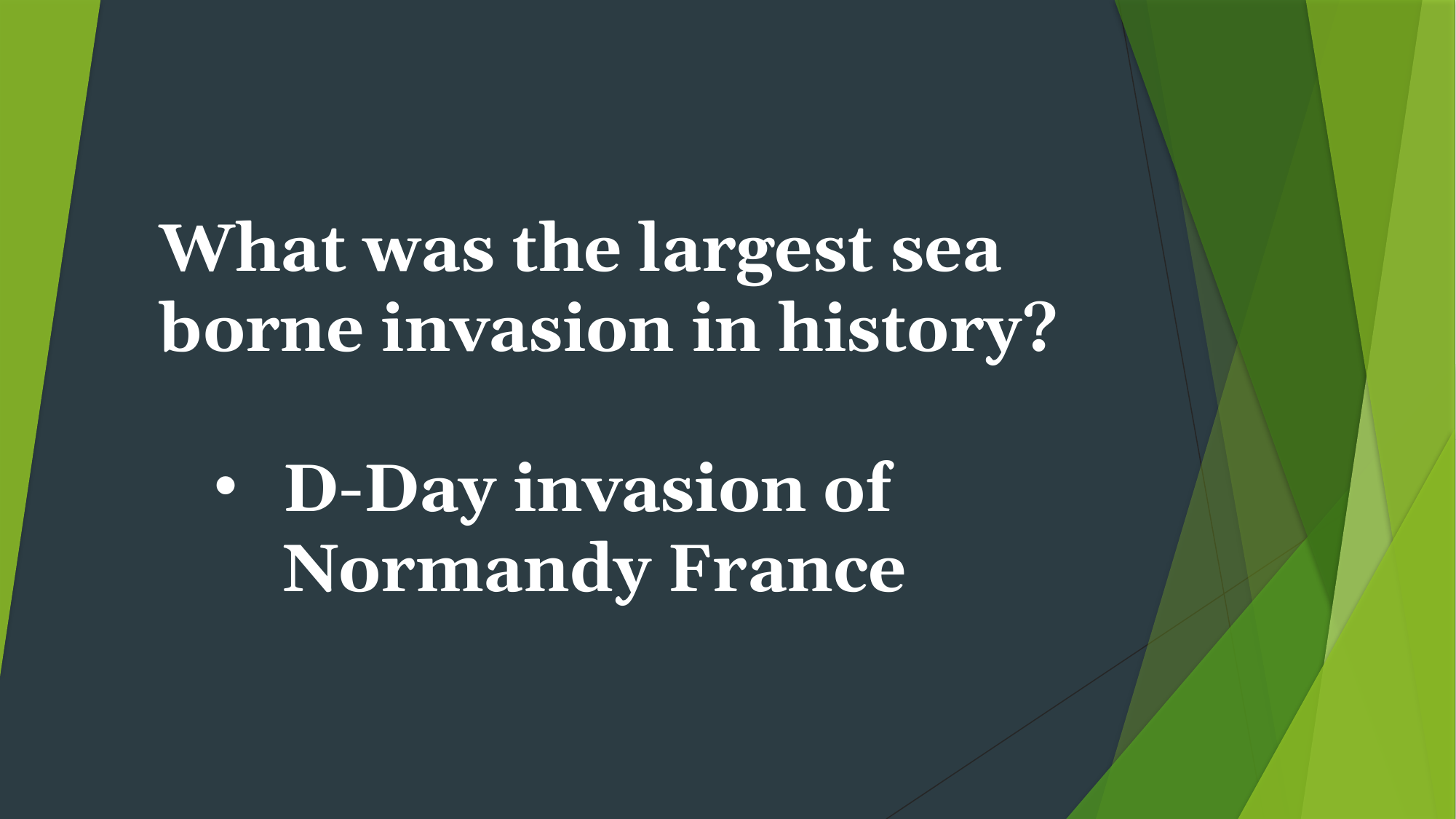

What was the largest sea borne invasion in history?

D-Day invasion of Normandy France